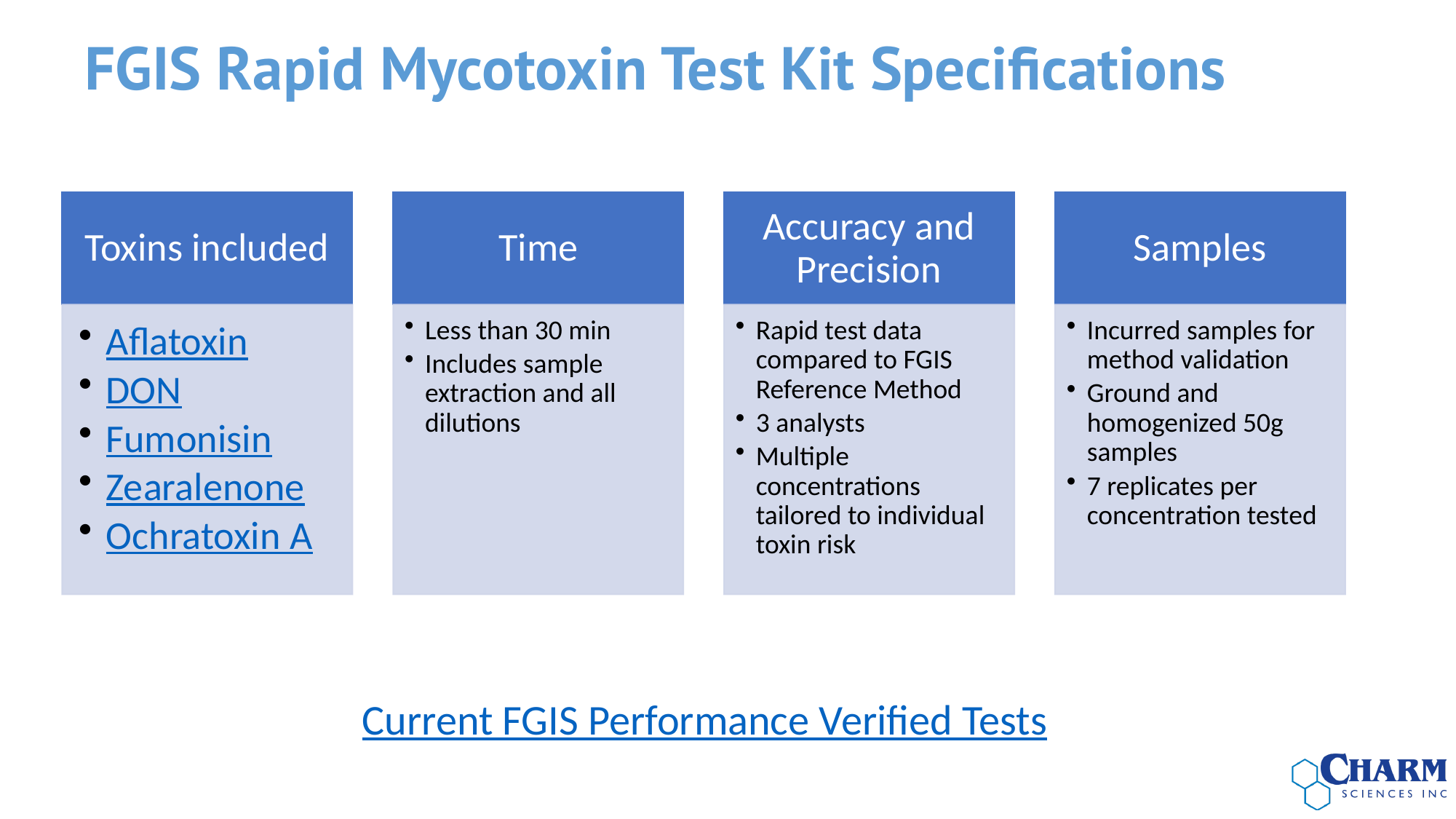

Toxins included
Aflatoxin
DON
Fumonisin
Zearalenone
Ochratoxin A
Time
Less than 30 min
Includes sample extraction and all dilutions
Accuracy and Precision
Rapid test data compared to FGIS Reference Method
3 analysts
Multiple concentrations  tailored to individual toxin risk
Samples
Incurred samples for method validation
Ground and homogenized 50g samples
7 replicates per concentration tested
FGIS Rapid Mycotoxin Test Kit Specifications

Current FGIS Performance Verified Tests